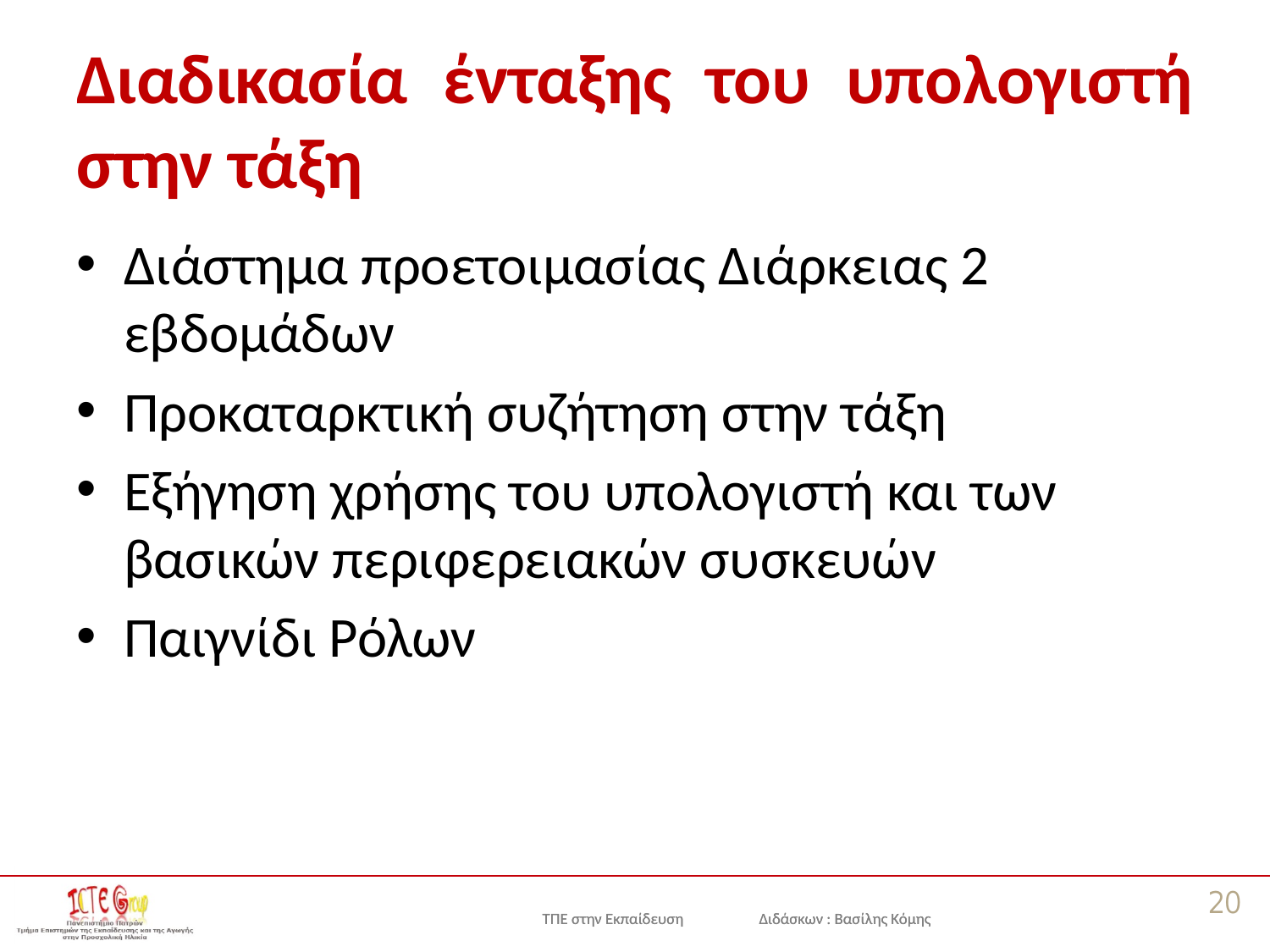

# Διαδικασία ένταξης του υπολογιστή στην τάξη
Διάστημα προετοιμασίας Διάρκειας 2 εβδομάδων
Προκαταρκτική συζήτηση στην τάξη
Εξήγηση χρήσης του υπολογιστή και των βασικών περιφερειακών συσκευών
Παιγνίδι Ρόλων
20